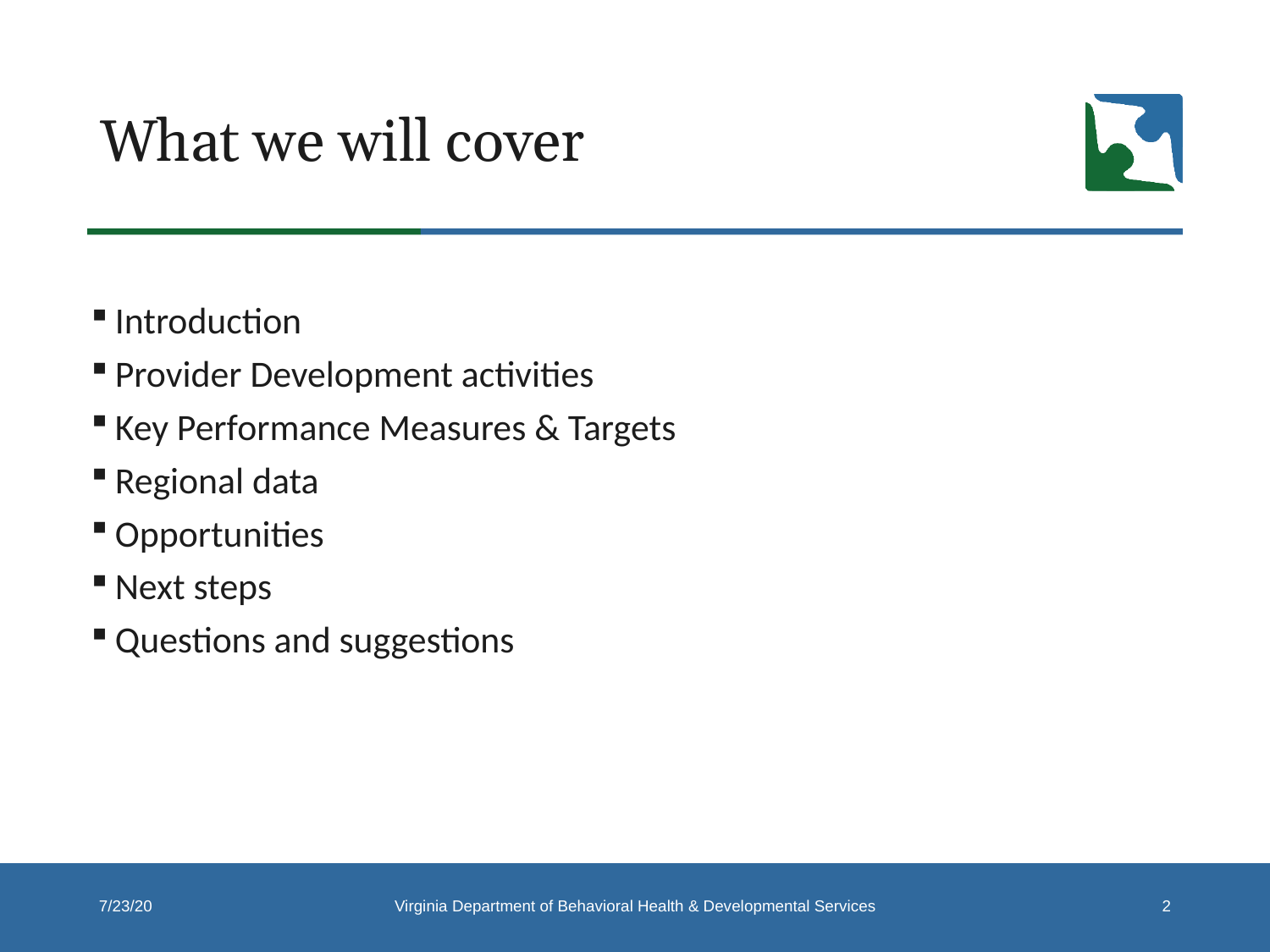

# What we will cover

Introduction
Provider Development activities
Key Performance Measures & Targets
Regional data
Opportunities
Next steps
Questions and suggestions
Virginia Department of Behavioral Health & Developmental Services
7/23/20
2